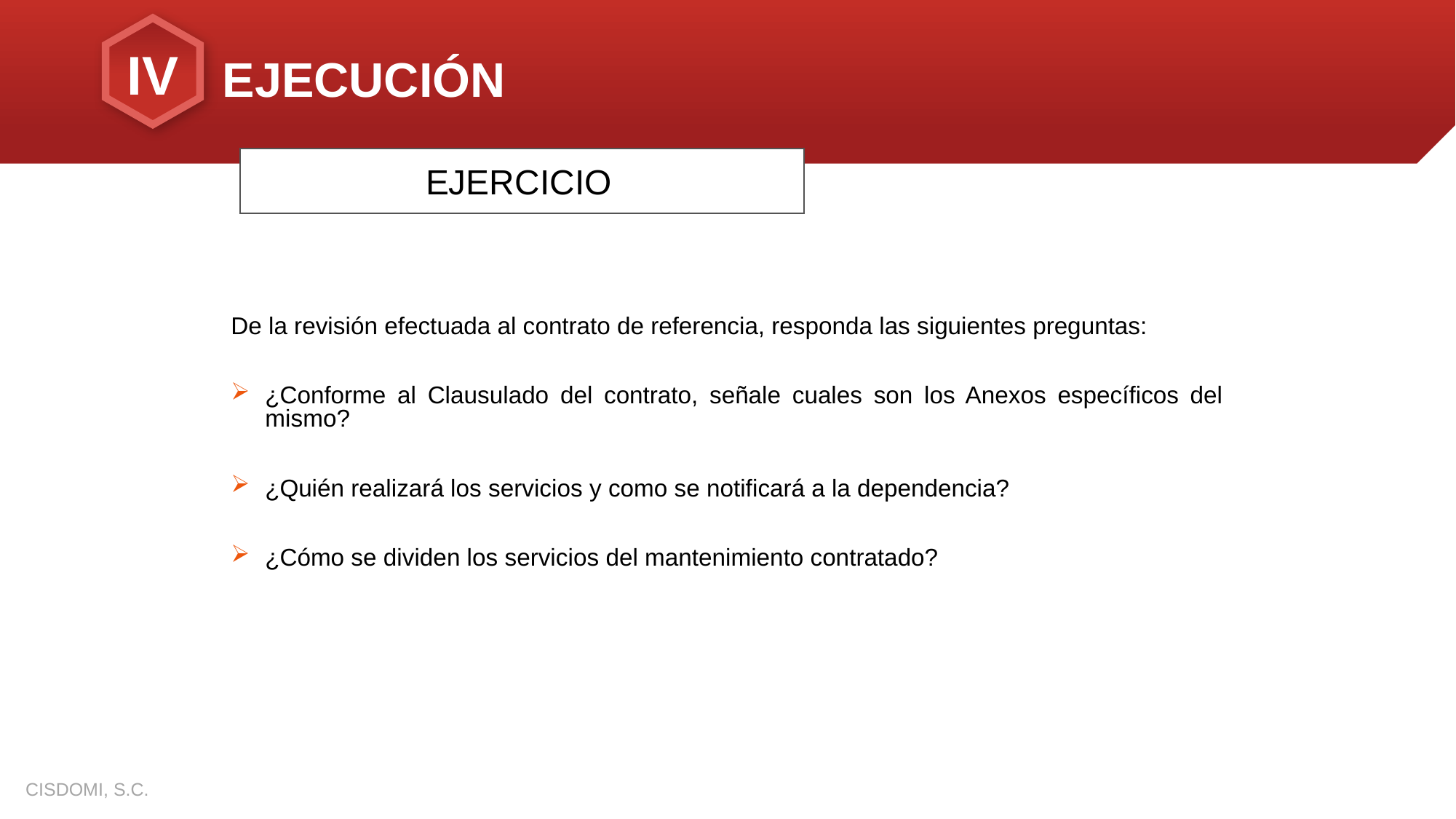

EJERCICIO
De la revisión efectuada al contrato de referencia, responda las siguientes preguntas:

¿Conforme al Clausulado del contrato, señale cuales son los Anexos específicos del mismo?

¿Quién realizará los servicios y como se notificará a la dependencia?

¿Cómo se dividen los servicios del mantenimiento contratado?